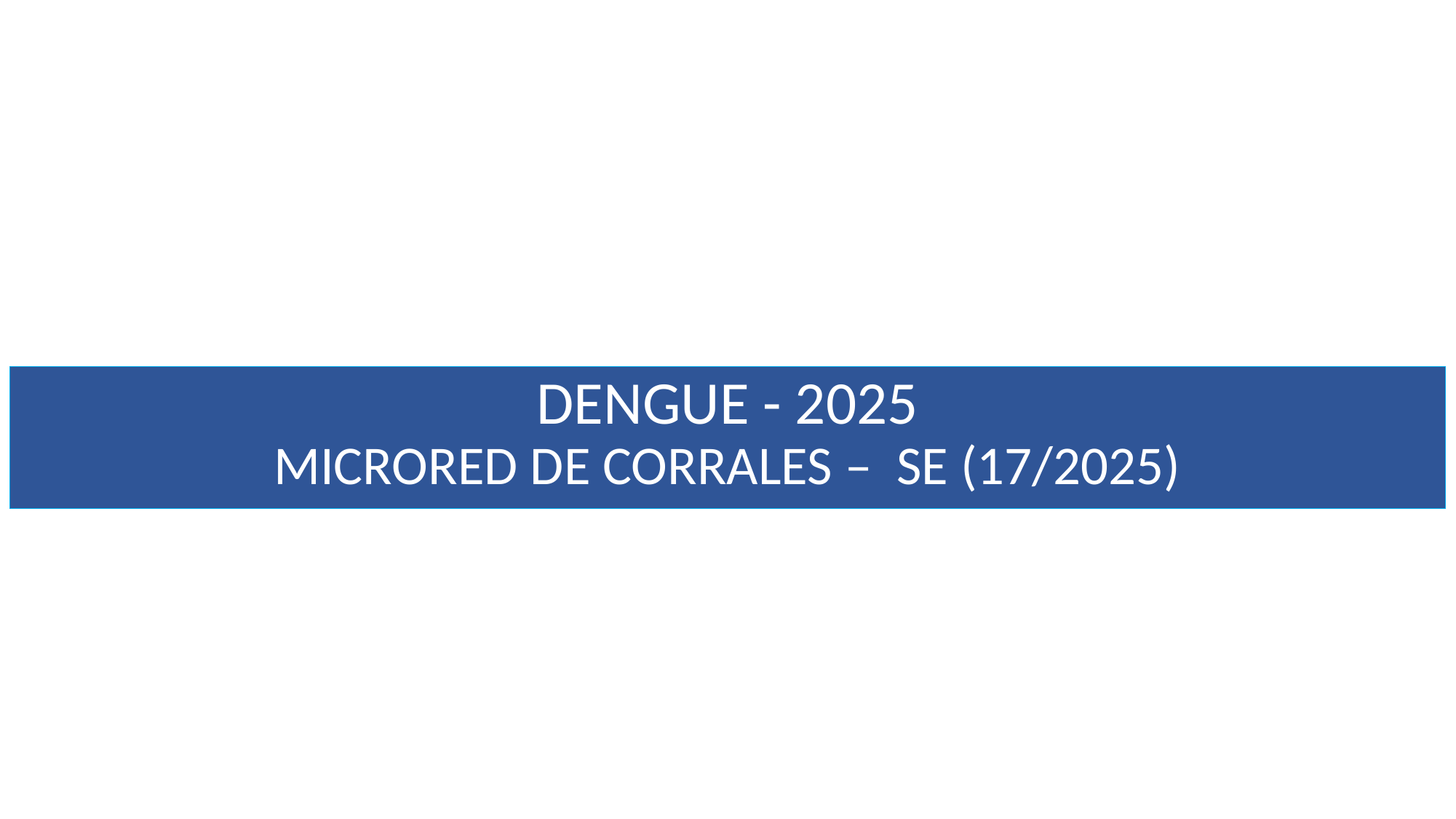

DENGUE - 2025
MICRORED DE CORRALES –  SE (17/2025)